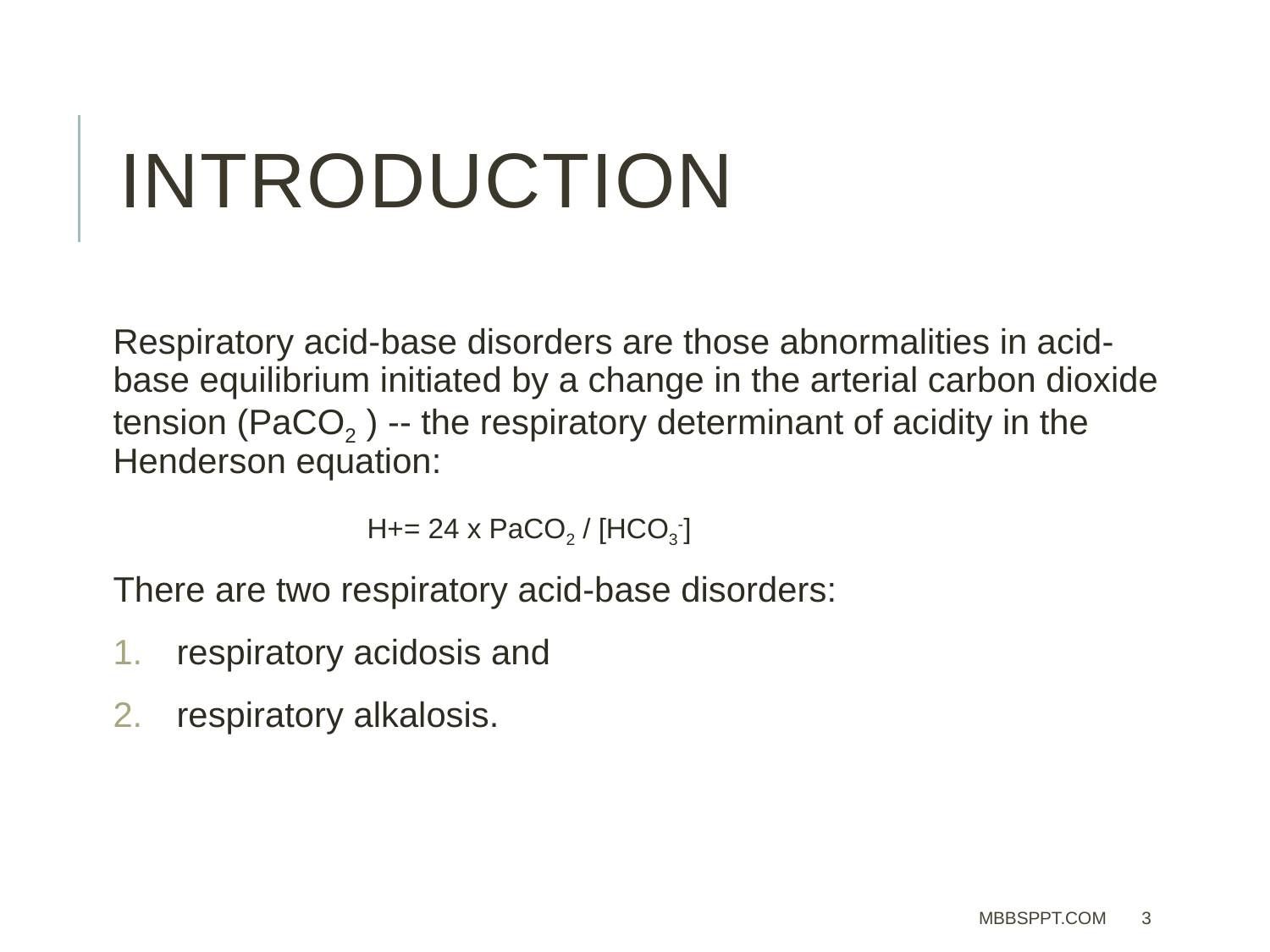

Introduction
Respiratory acid-base disorders are those abnormalities in acid-base equilibrium initiated by a change in the arterial carbon dioxide tension (PaCO2 ) -- the respiratory determinant of acidity in the Henderson equation:
		H+= 24 x PaCO2 / [HCO3-]
There are two respiratory acid-base disorders:
respiratory acidosis and
respiratory alkalosis.
MBBSPPT.COM
3